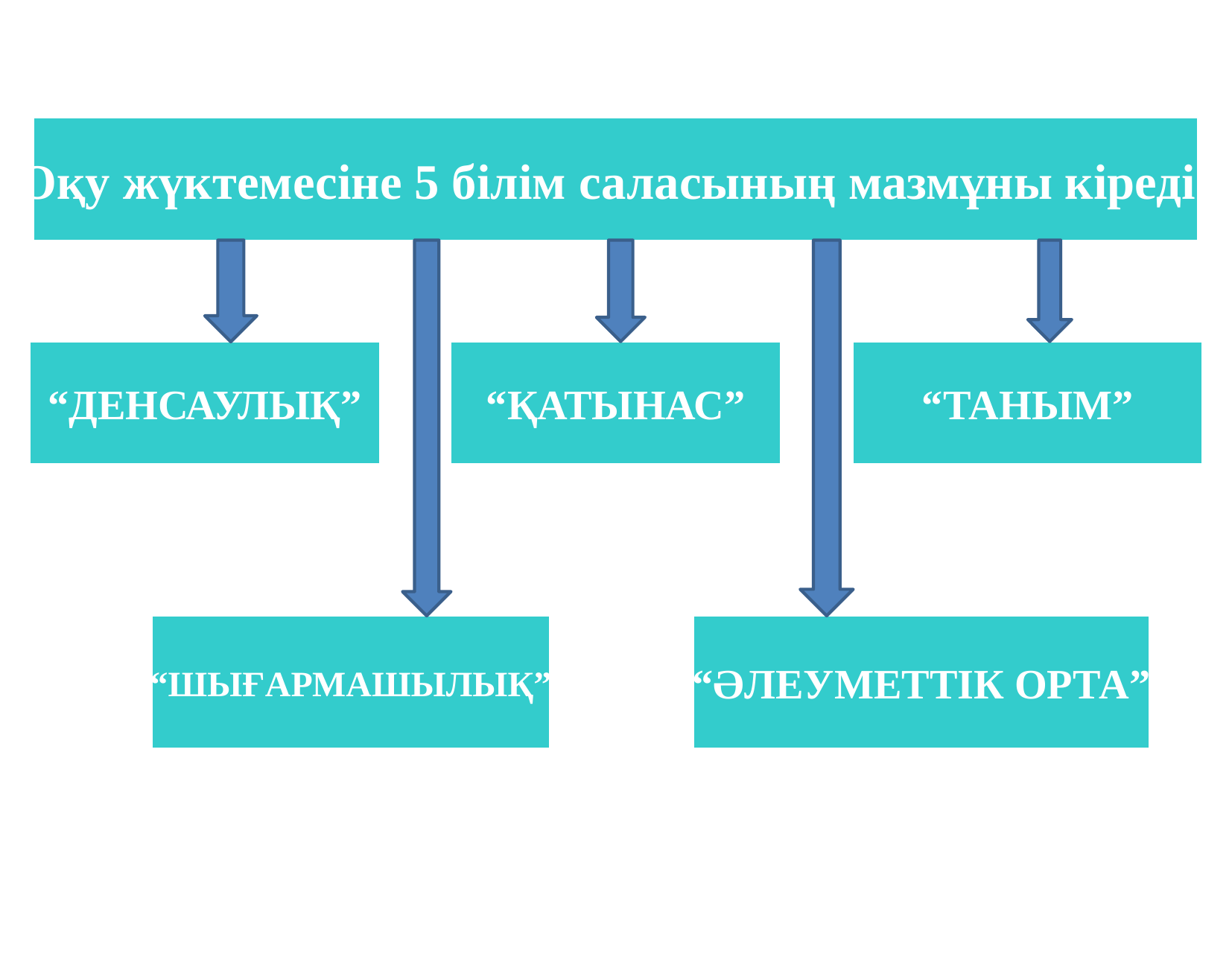

Оқу жүктемесіне 5 білім саласының мазмұны кіреді:

“ДЕНСАУЛЫҚ”
“ТАНЫМ”
“ҚАТЫНАС”
“ӘЛЕУМЕТТІК ОРТА”

“ШЫҒАРМАШЫЛЫҚ”